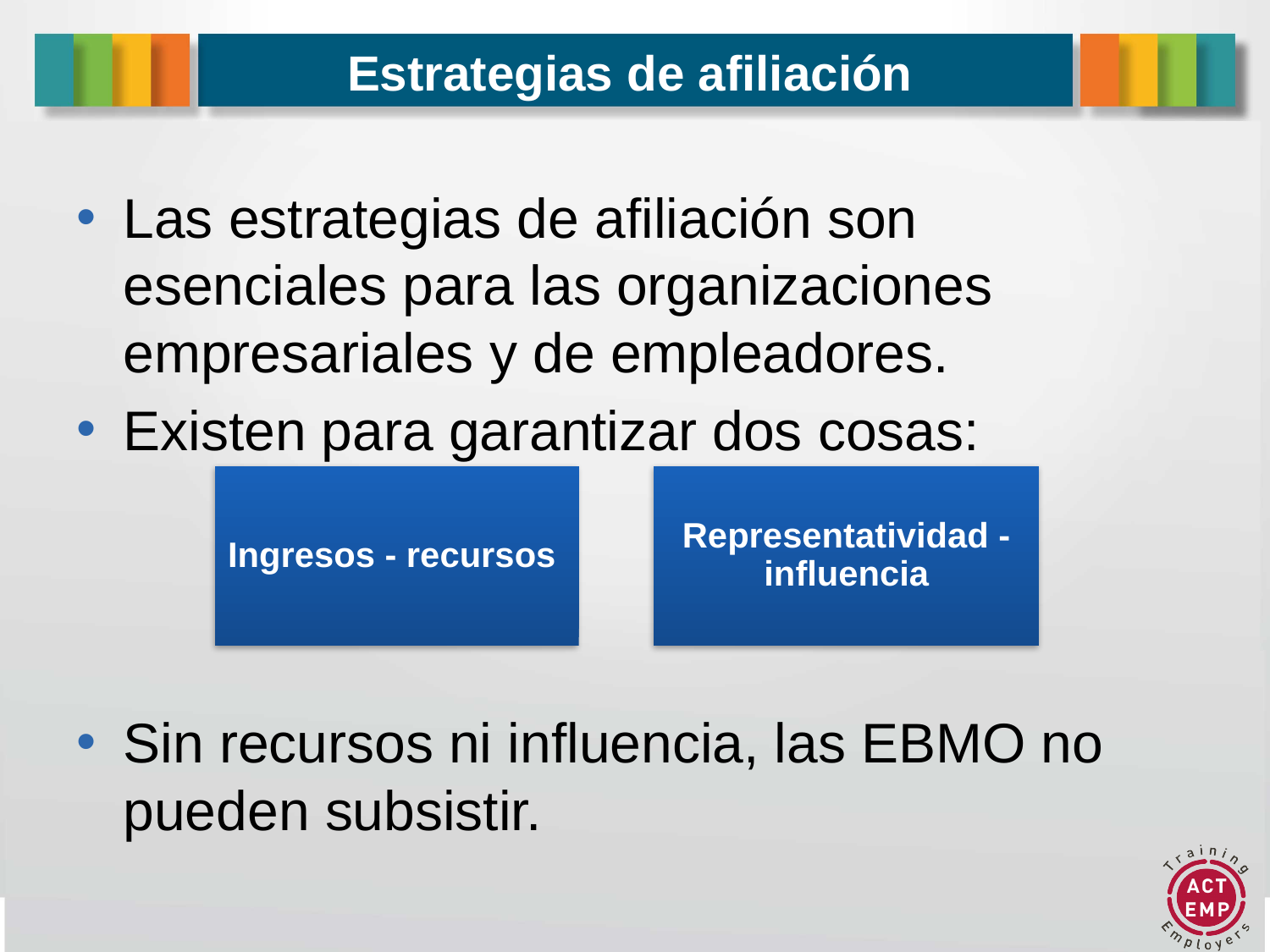

# Estrategias de afiliación
Las estrategias de afiliación son esenciales para las organizaciones empresariales y de empleadores.
Existen para garantizar dos cosas:

Sin recursos ni influencia, las EBMO no pueden subsistir.
Representatividad - influencia
Ingresos - recursos